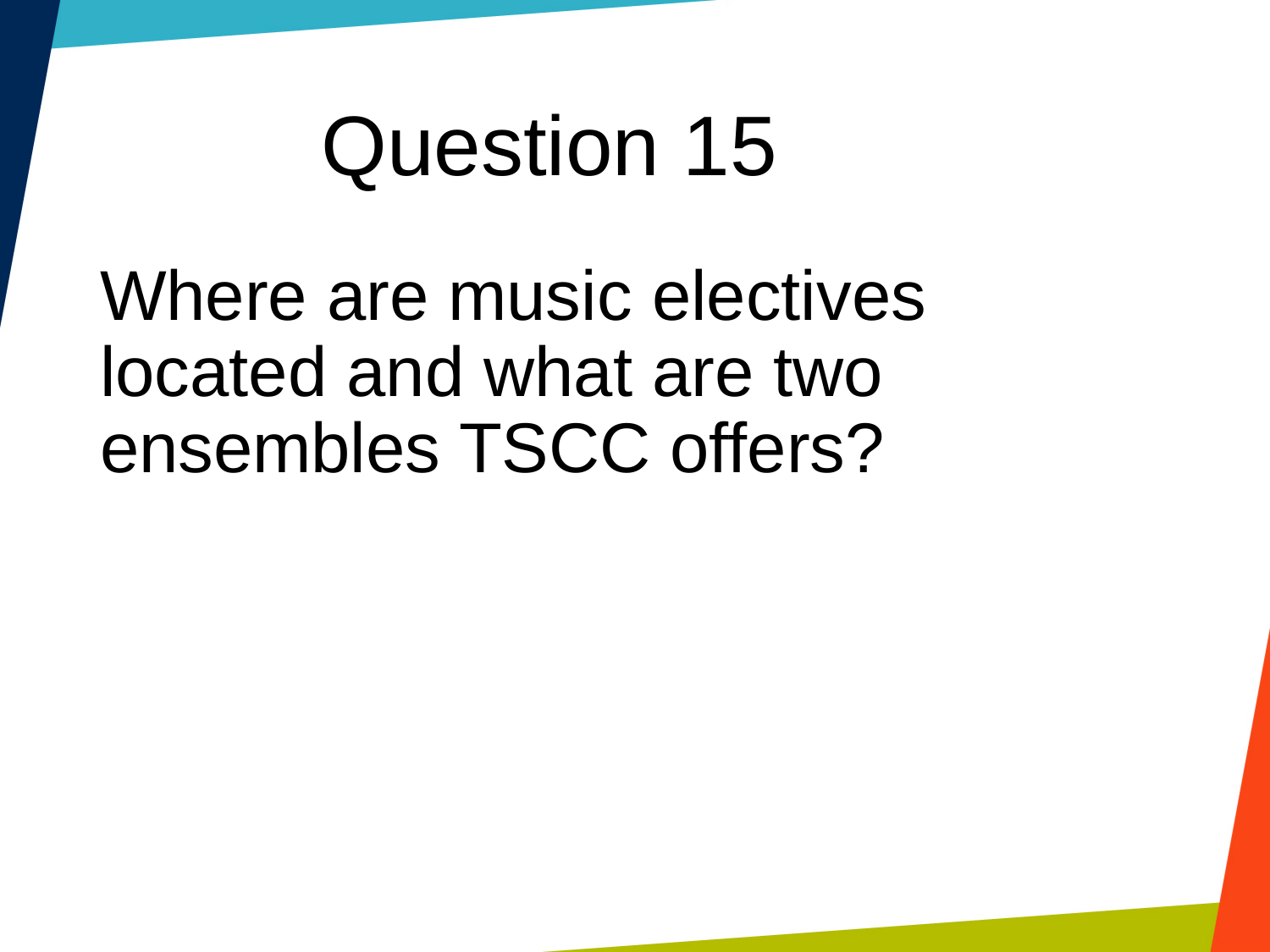

Question 15
Where are music electives located and what are two ensembles TSCC offers?